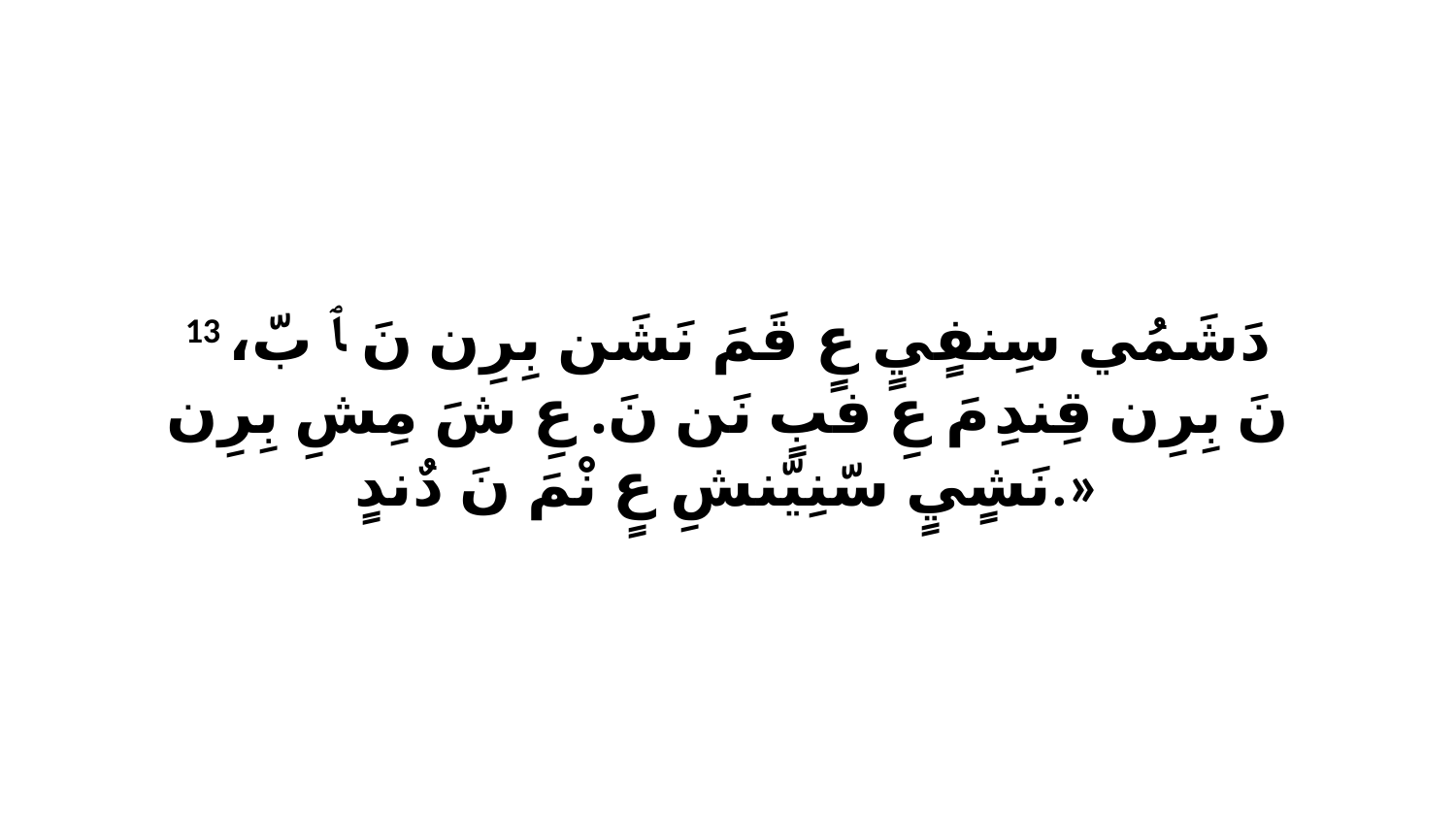

13 دَشَمُي سِنفٍيٍ عٍ قَمَ نَشَن بِرِن نَ ﭑ بّ، نَ بِرِن قِندِ مَ عِ فبٍ نَن نَ. عِ شَ مِشِ بِرِن نَشٍيٍ سّنِيّنشِ عٍ نْمَ نَ دٌندٍ.»